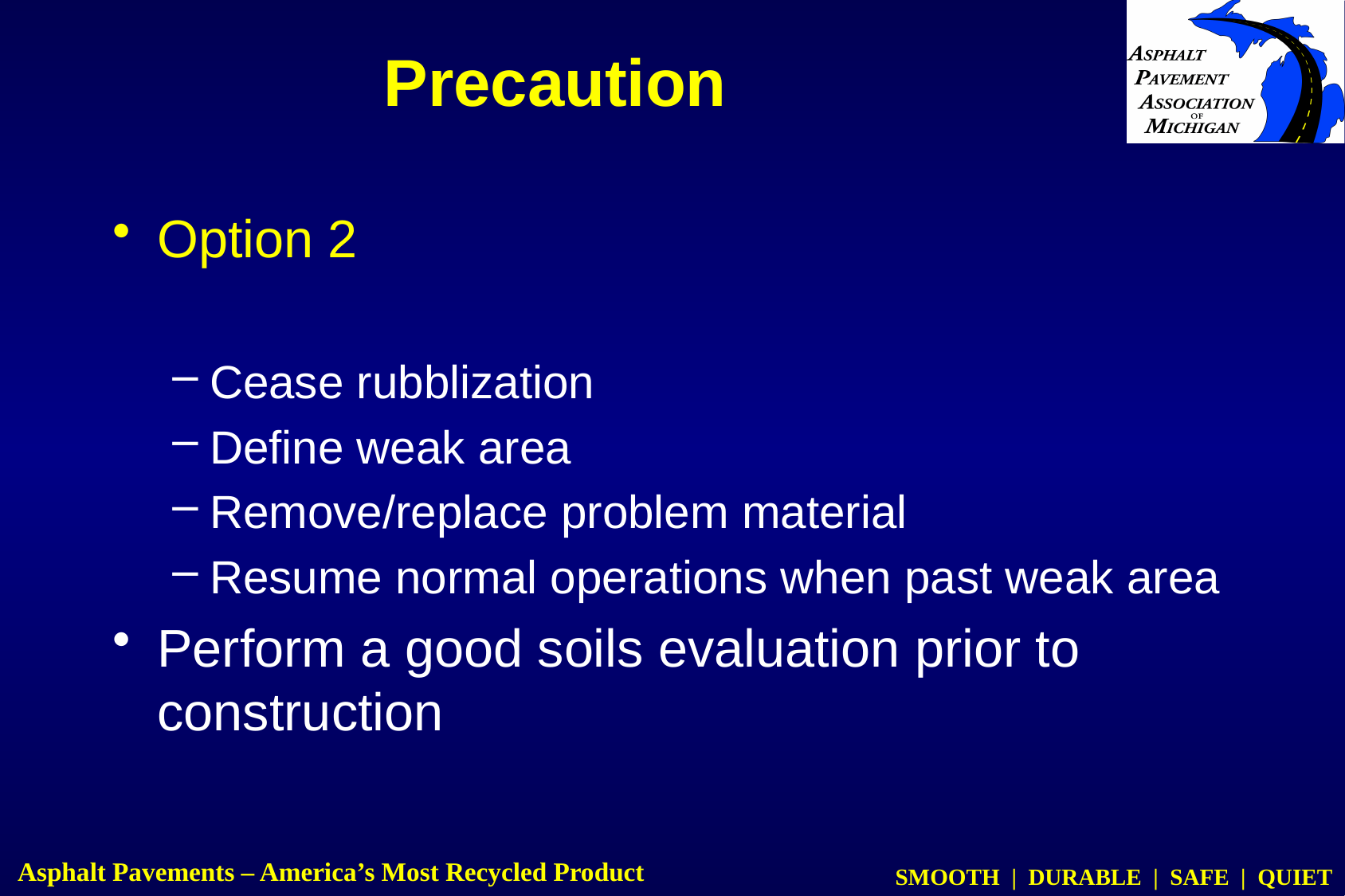

Precaution
Option 2

Cease rubblization
Define weak area
Remove/replace problem material
Resume normal operations when past weak area
Perform a good soils evaluation prior to construction